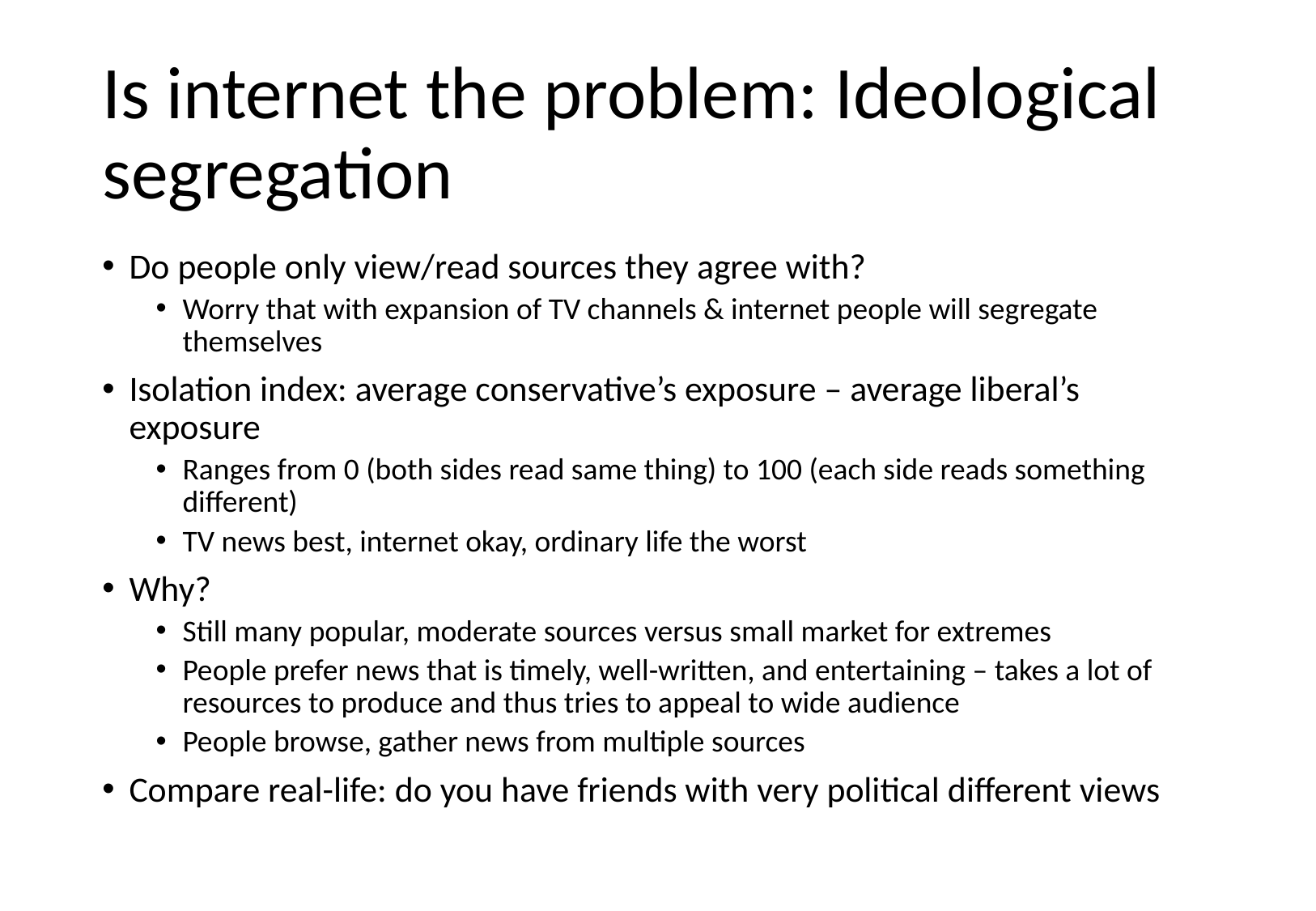

Is internet the problem: Ideological segregation
Do people only view/read sources they agree with?
Worry that with expansion of TV channels & internet people will segregate themselves
Isolation index: average conservative’s exposure – average liberal’s exposure
Ranges from 0 (both sides read same thing) to 100 (each side reads something different)
TV news best, internet okay, ordinary life the worst
Why?
Still many popular, moderate sources versus small market for extremes
People prefer news that is timely, well-written, and entertaining – takes a lot of resources to produce and thus tries to appeal to wide audience
People browse, gather news from multiple sources
Compare real-life: do you have friends with very political different views